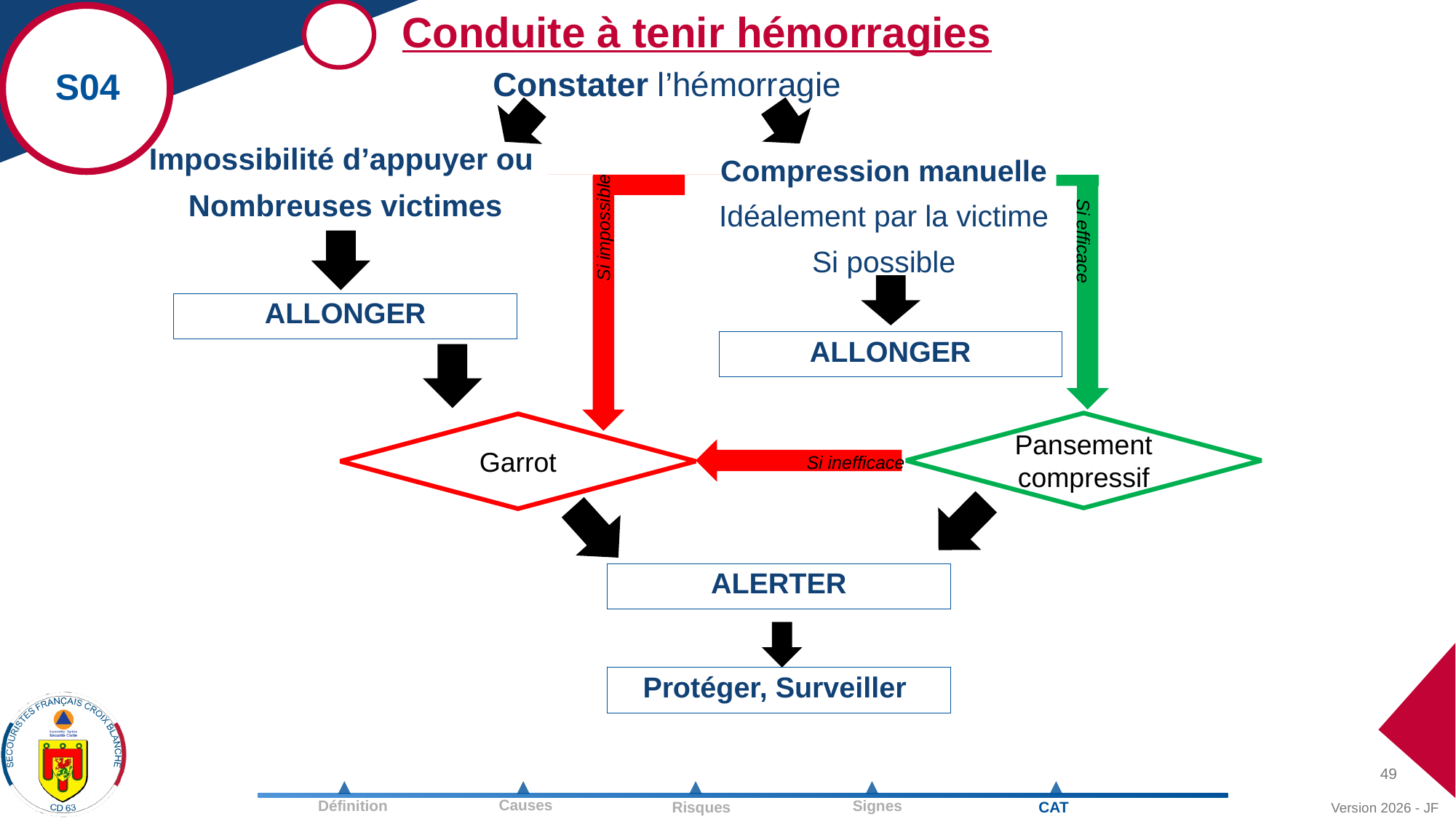

Conduite à tenir hémorragies

Constater l’hémorragie
S04

Impossibilité d’appuyer ou
Nombreuses victimes
Compression manuelle
Idéalement par la victime
Si possible

Si efficace

Si impossible

ALLONGER
ALLONGER

Pansement compressif
Garrot
Si inefficace

ALERTER

Protéger, Surveiller
49
Définition
Causes
Risques
Signes
CAT
Version 2026 - JF